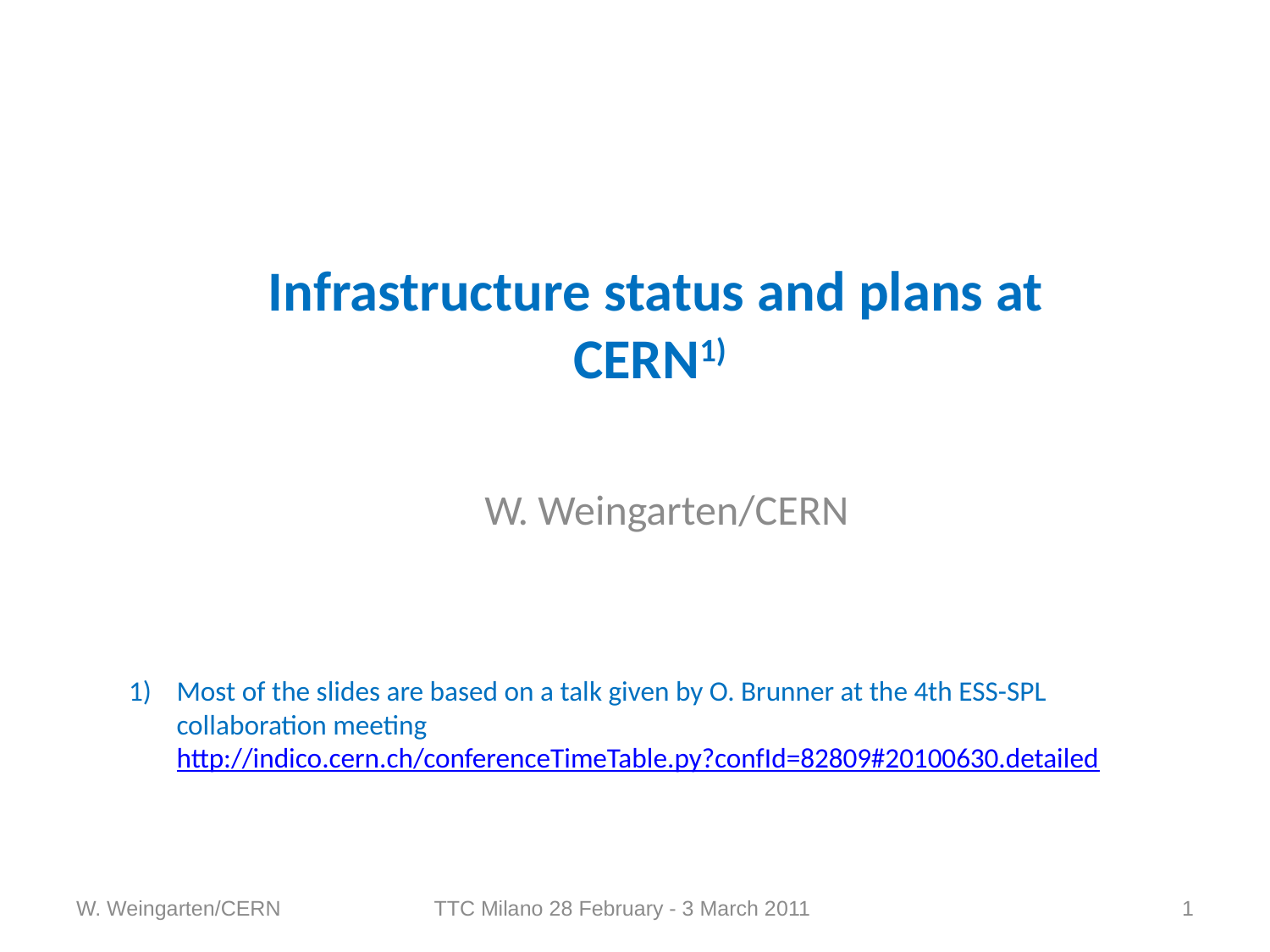

# Infrastructure status and plans at CERN1)
W. Weingarten/CERN
Most of the slides are based on a talk given by O. Brunner at the 4th ESS-SPL collaboration meeting
	http://indico.cern.ch/conferenceTimeTable.py?confId=82809#20100630.detailed
TTC Milano 28 February - 3 March 2011
W. Weingarten/CERN
1